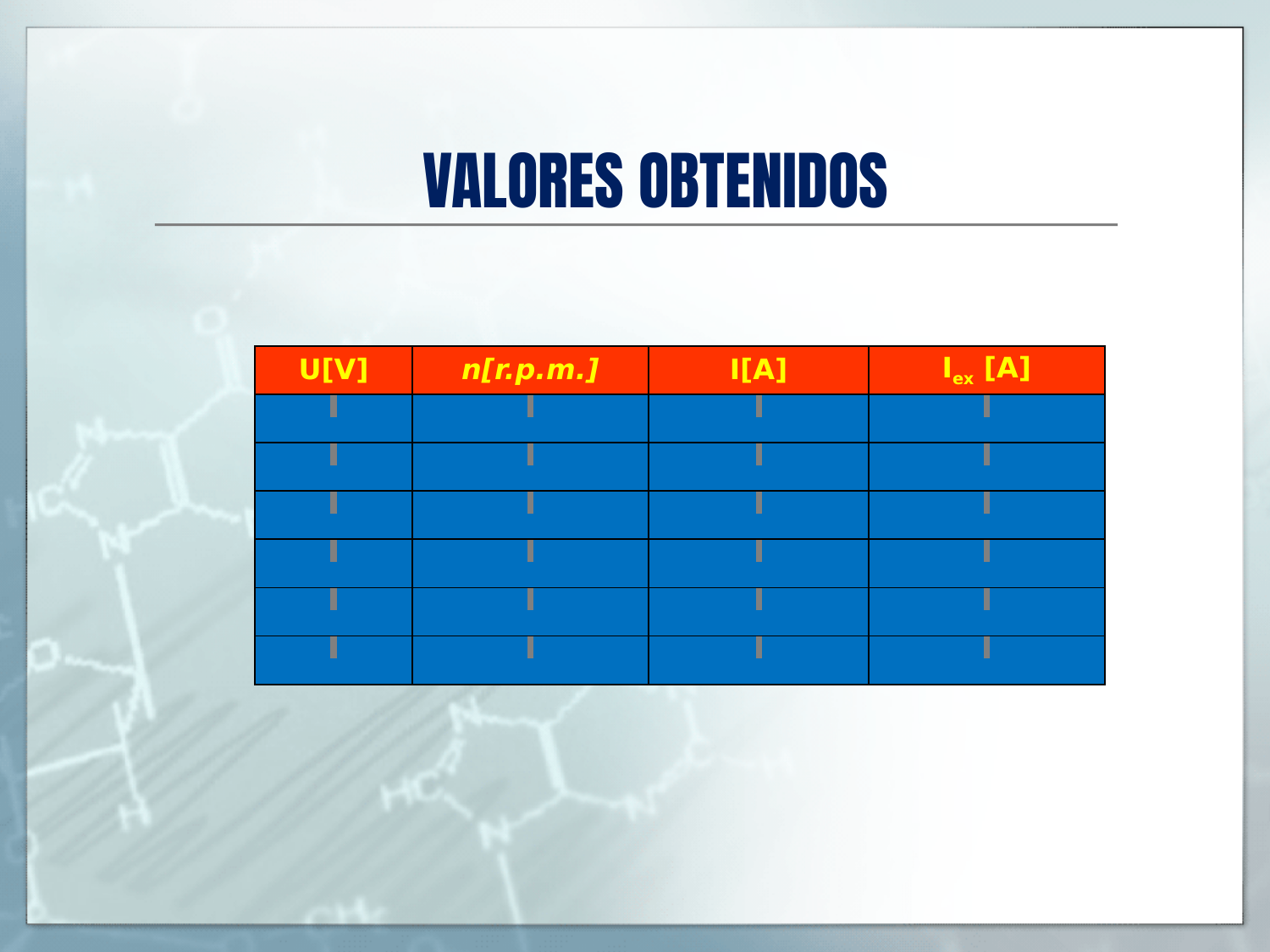

# VALORES OBTENIDOS
| U[V] | n[r.p.m.] | I[A] | Iex [A] |
| --- | --- | --- | --- |
|  |  |  |  |
|  |  |  |  |
|  |  |  |  |
|  |  |  |  |
|  |  |  |  |
|  |  |  |  |